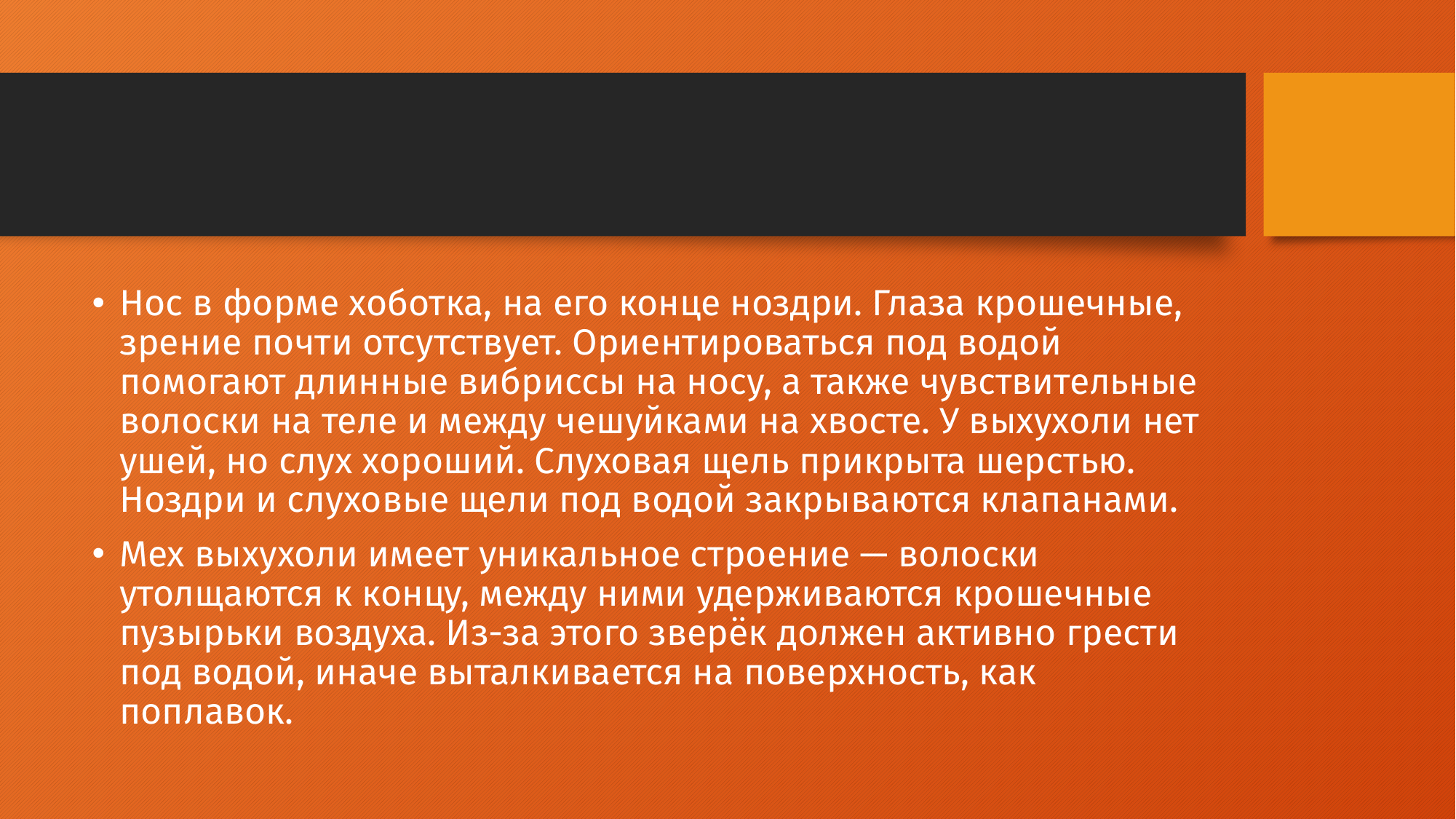

#
Нос в форме хоботка, на его конце ноздри. Глаза крошечные, зрение почти отсутствует. Ориентироваться под водой помогают длинные вибриссы на носу, а также чувствительные волоски на теле и между чешуйками на хвосте. У выхухоли нет ушей, но слух хороший. Слуховая щель прикрыта шерстью. Ноздри и слуховые щели под водой закрываются клапанами.
Мех выхухоли имеет уникальное строение — волоски утолщаются к концу, между ними удерживаются крошечные пузырьки воздуха. Из-за этого зверёк должен активно грести под водой, иначе выталкивается на поверхность, как поплавок.